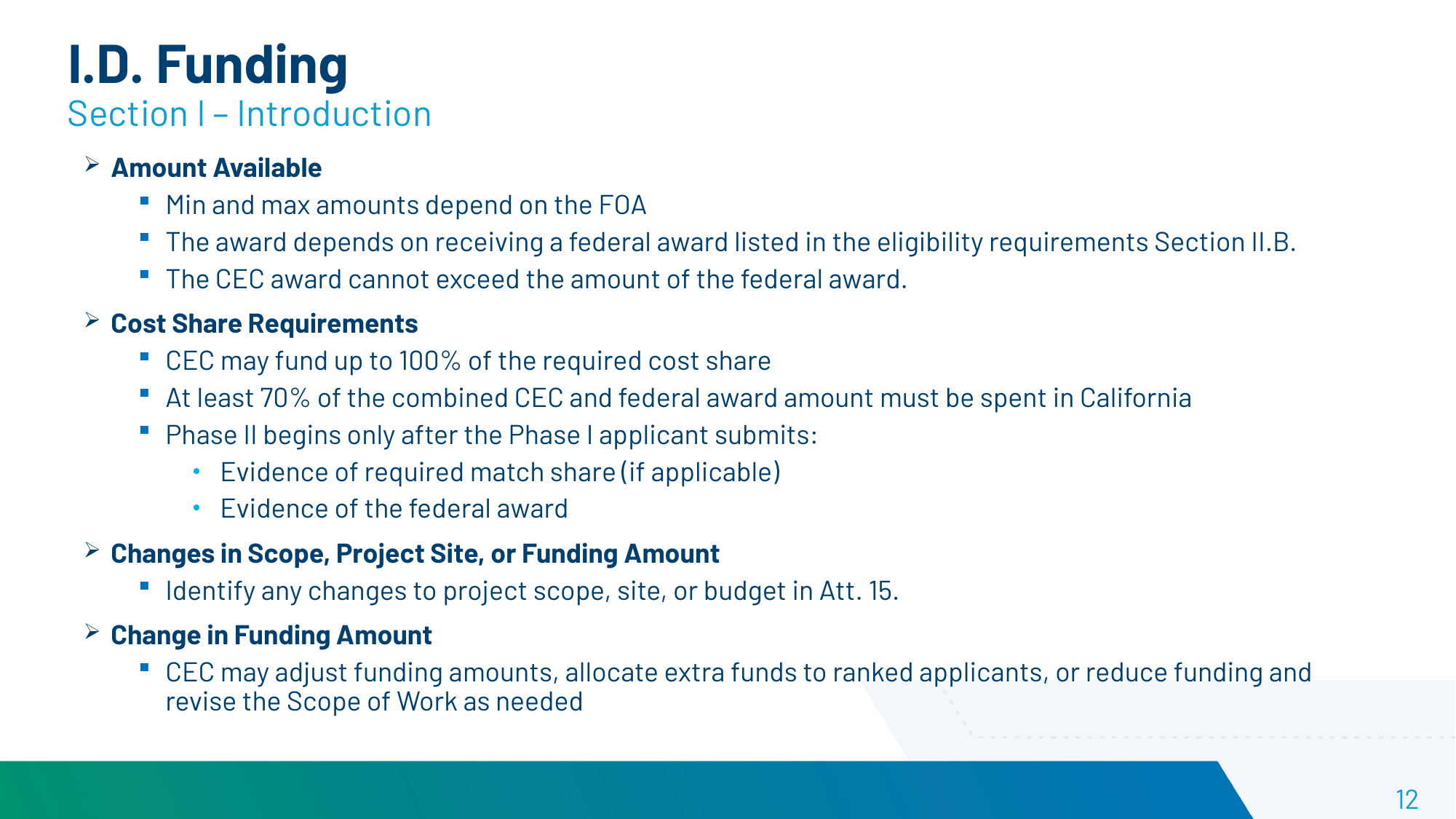

I.D. Funding
Section I – Introduction
Amount Available
Min and max amounts depend on the FOA
The award depends on receiving a federal award listed in the eligibility requirements Section II.B.
The CEC award cannot exceed the amount of the federal award.
Cost Share Requirements
CEC may fund up to 100% of the required cost share
At least 70% of the combined CEC and federal award amount must be spent in California
Phase II begins only after the Phase I applicant submits:
Evidence of required match share (if applicable)
Evidence of the federal award
Changes in Scope, Project Site, or Funding Amount
Identify any changes to project scope, site, or budget in Att. 15.
Change in Funding Amount
CEC may adjust funding amounts, allocate extra funds to ranked applicants, or reduce funding and revise the Scope of Work as needed
12